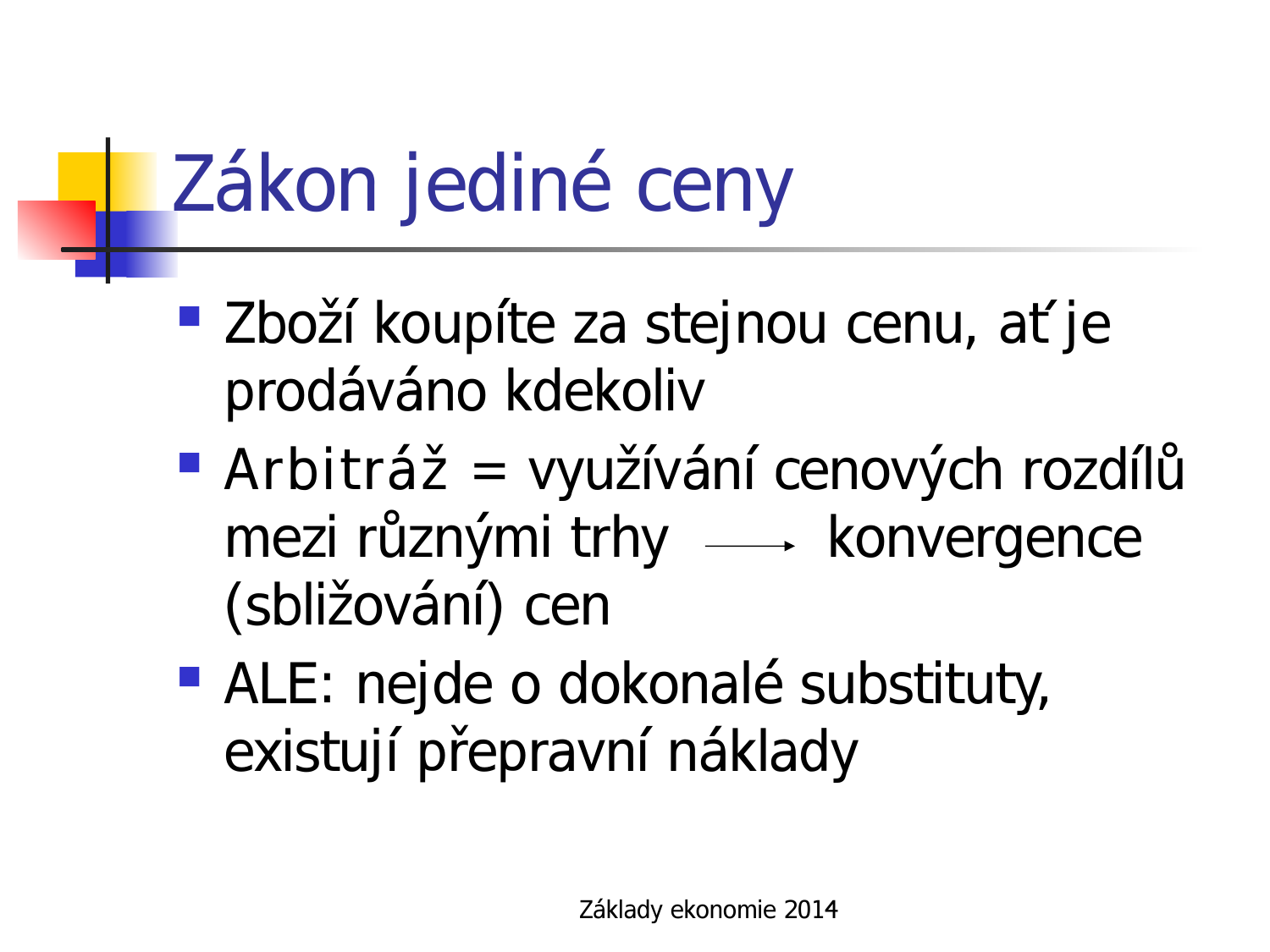

# Zákon jediné ceny
Zboží koupíte za stejnou cenu, ať je prodáváno kdekoliv
Arbitráž = využívání cenových rozdílů mezi různými trhy         konvergence (sbližování) cen
ALE: nejde o dokonalé substituty, existují přepravní náklady

Základy ekonomie 2014